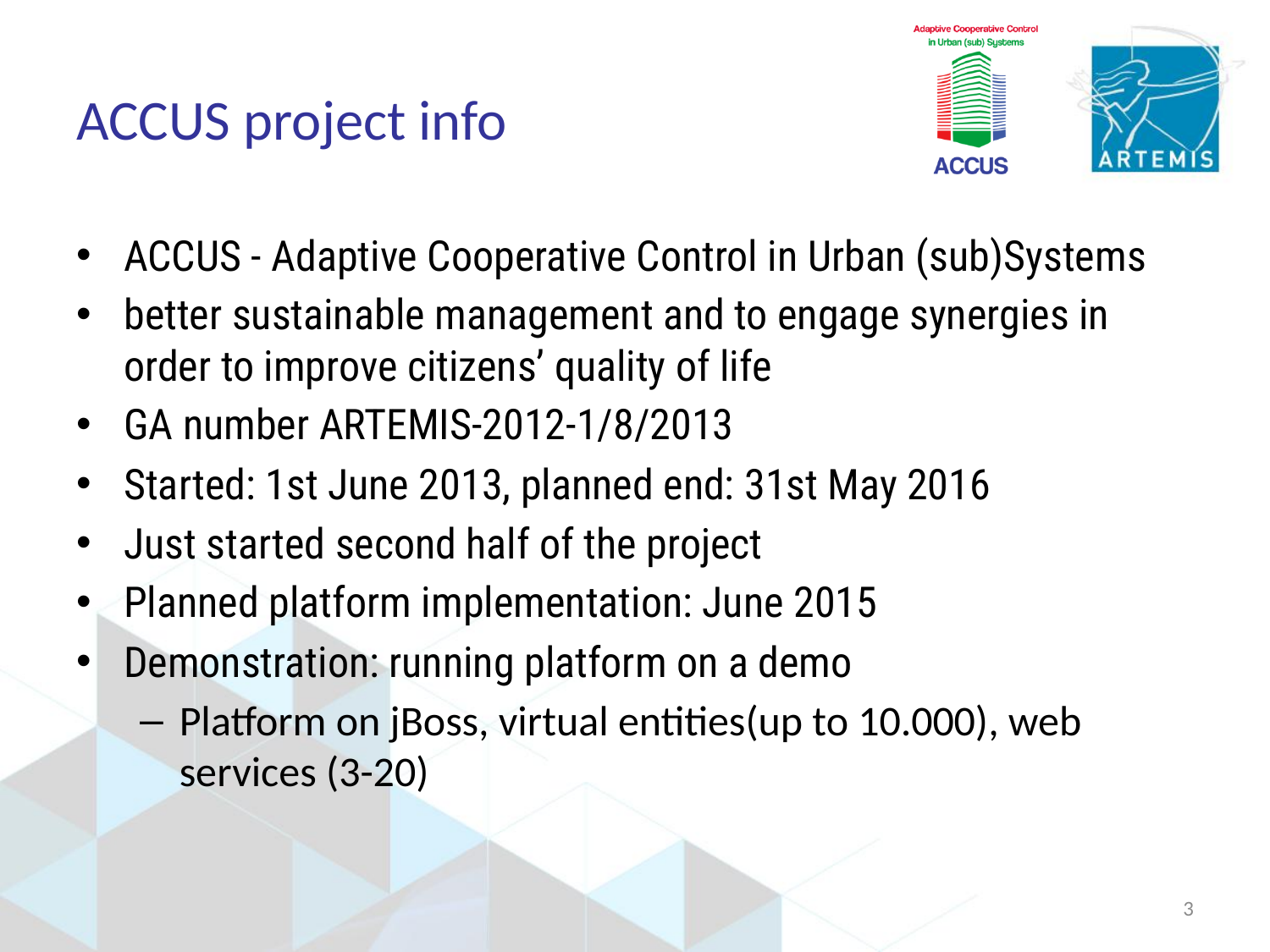

# ACCUS project info
ACCUS - Adaptive Cooperative Control in Urban (sub)Systems
better sustainable management and to engage synergies in order to improve citizens’ quality of life
GA number ARTEMIS-2012-1/8/2013
Started: 1st June 2013, planned end: 31st May 2016
Just started second half of the project
Planned platform implementation: June 2015
Demonstration: running platform on a demo
Platform on jBoss, virtual entities(up to 10.000), web services (3-20)

3